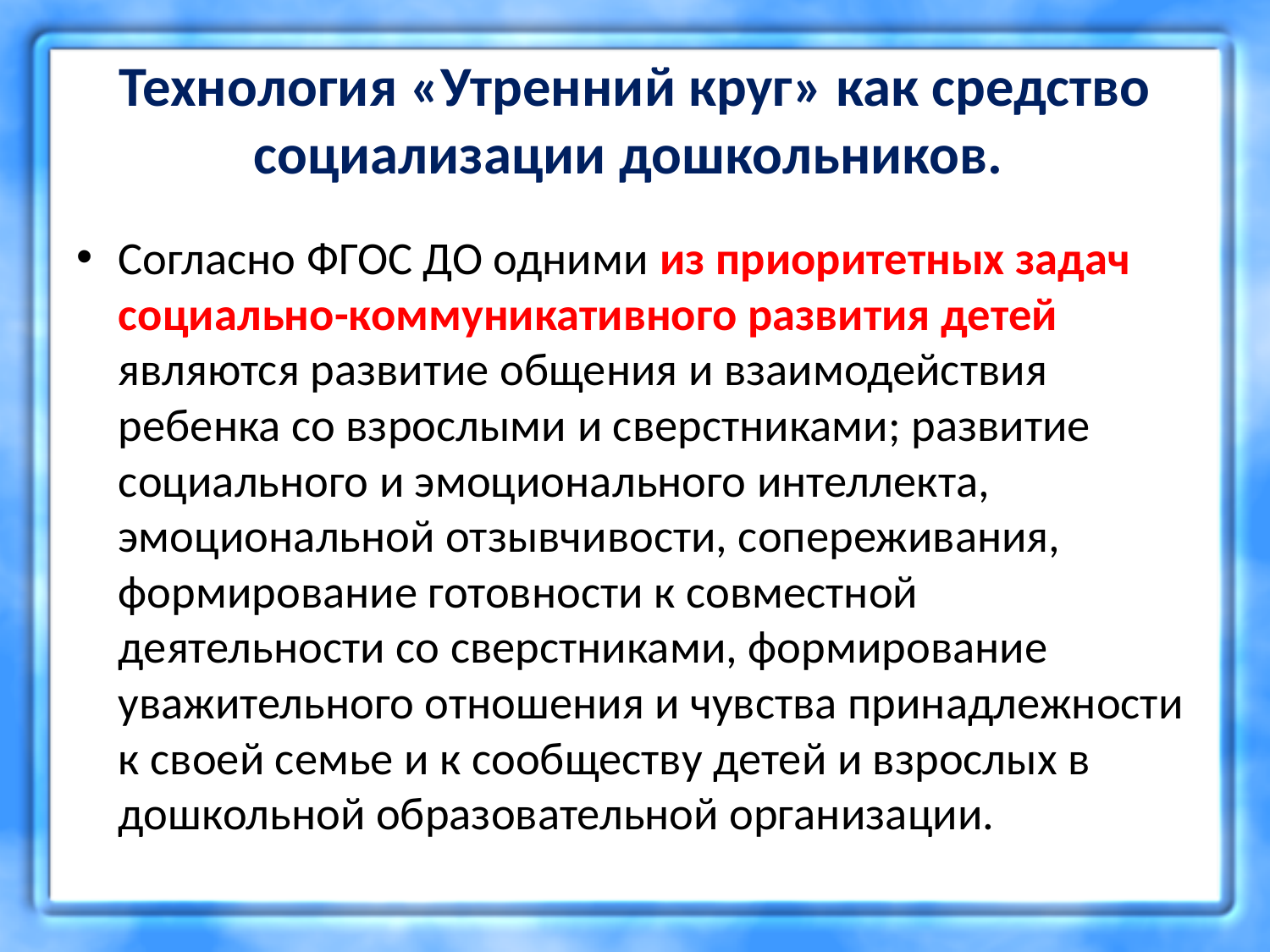

# Технология «Утренний круг» как средство социализации дошкольников.
Согласно ФГОС ДО одними из приоритетных задач социально-коммуникативного развития детей являются развитие общения и взаимодействия ребенка со взрослыми и сверстниками; развитие социального и эмоционального интеллекта, эмоциональной отзывчивости, сопереживания, формирование готовности к совместной деятельности со сверстниками, формирование уважительного отношения и чувства принадлежности к своей семье и к сообществу детей и взрослых в дошкольной образовательной организации.